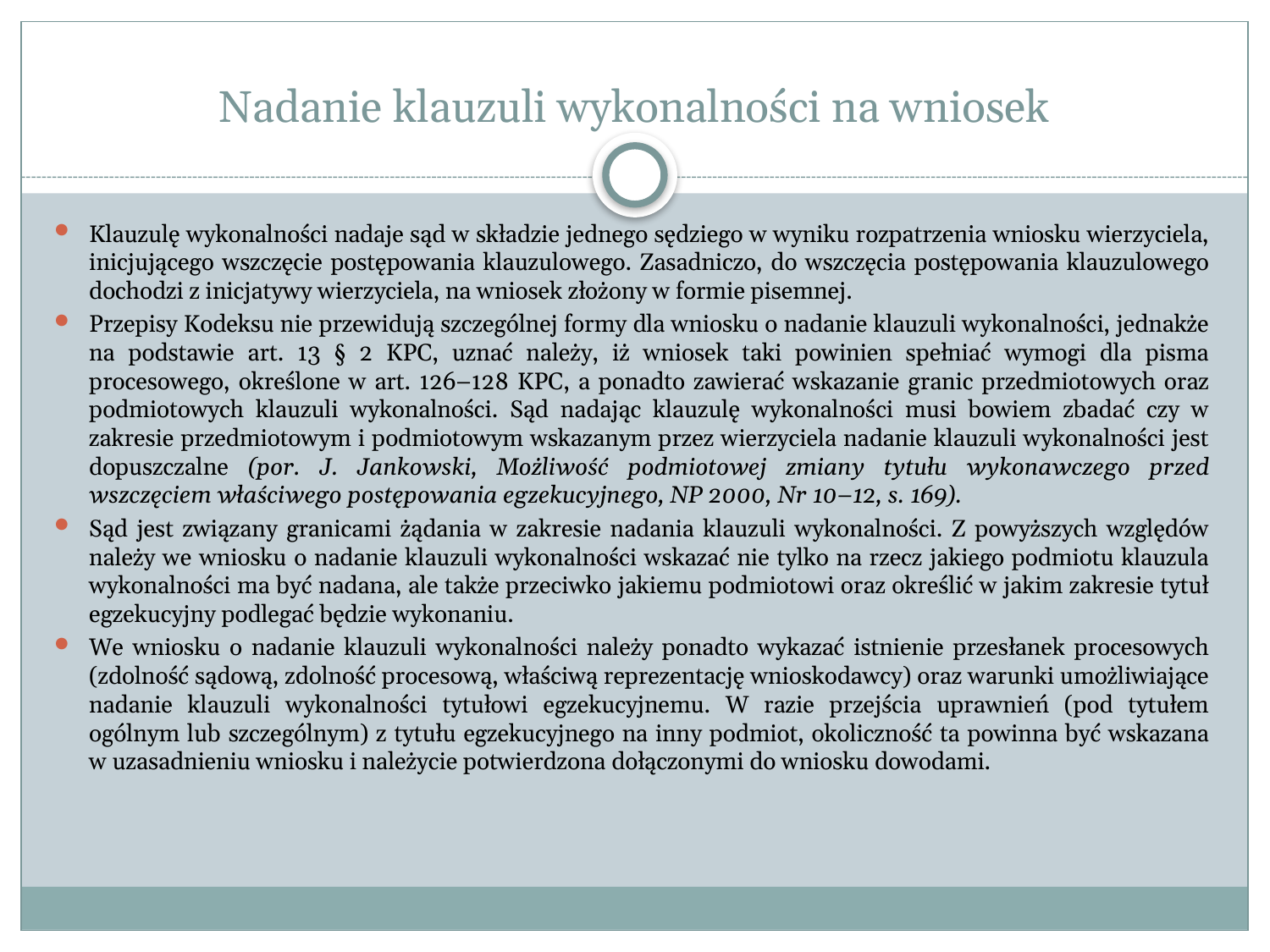

# Nadanie klauzuli wykonalności na wniosek
Klauzulę wykonalności nadaje sąd w składzie jednego sędziego w wyniku rozpatrzenia wniosku wierzyciela, inicjującego wszczęcie postępowania klauzulowego. Zasadniczo, do wszczęcia postępowania klauzulowego dochodzi z inicjatywy wierzyciela, na wniosek złożony w formie pisemnej.
Przepisy Kodeksu nie przewidują szczególnej formy dla wniosku o nadanie klauzuli wykonalności, jednakże na podstawie art. 13 § 2 KPC, uznać należy, iż wniosek taki powinien spełniać wymogi dla pisma procesowego, określone w art. 126–128 KPC, a ponadto zawierać wskazanie granic przedmiotowych oraz podmiotowych klauzuli wykonalności. Sąd nadając klauzulę wykonalności musi bowiem zbadać czy w zakresie przedmiotowym i podmiotowym wskazanym przez wierzyciela nadanie klauzuli wykonalności jest dopuszczalne (por. J. Jankowski, Możliwość podmiotowej zmiany tytułu wykonawczego przed wszczęciem właściwego postępowania egzekucyjnego, NP 2000, Nr 10–12, s. 169).
Sąd jest związany granicami żądania w zakresie nadania klauzuli wykonalności. Z powyższych względów należy we wniosku o nadanie klauzuli wykonalności wskazać nie tylko na rzecz jakiego podmiotu klauzula wykonalności ma być nadana, ale także przeciwko jakiemu podmiotowi oraz określić w jakim zakresie tytuł egzekucyjny podlegać będzie wykonaniu.
We wniosku o nadanie klauzuli wykonalności należy ponadto wykazać istnienie przesłanek procesowych (zdolność sądową, zdolność procesową, właściwą reprezentację wnioskodawcy) oraz warunki umożliwiające nadanie klauzuli wykonalności tytułowi egzekucyjnemu. W razie przejścia uprawnień (pod tytułem ogólnym lub szczególnym) z tytułu egzekucyjnego na inny podmiot, okoliczność ta powinna być wskazana w uzasadnieniu wniosku i należycie potwierdzona dołączonymi do wniosku dowodami.